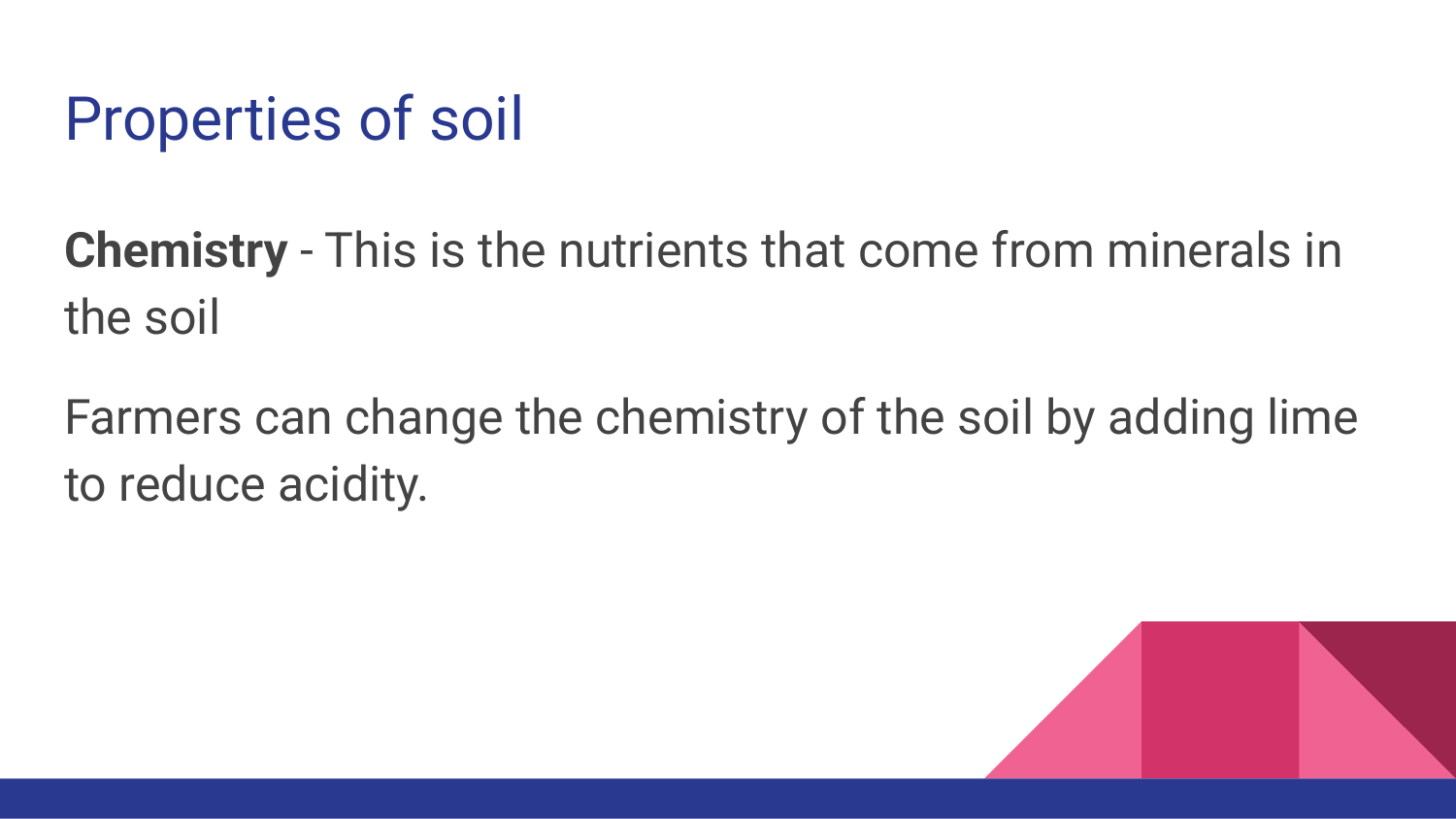

# Properties of soil
Chemistry - This is the nutrients that come from minerals in the soil
Farmers can change the chemistry of the soil by adding lime to reduce acidity.